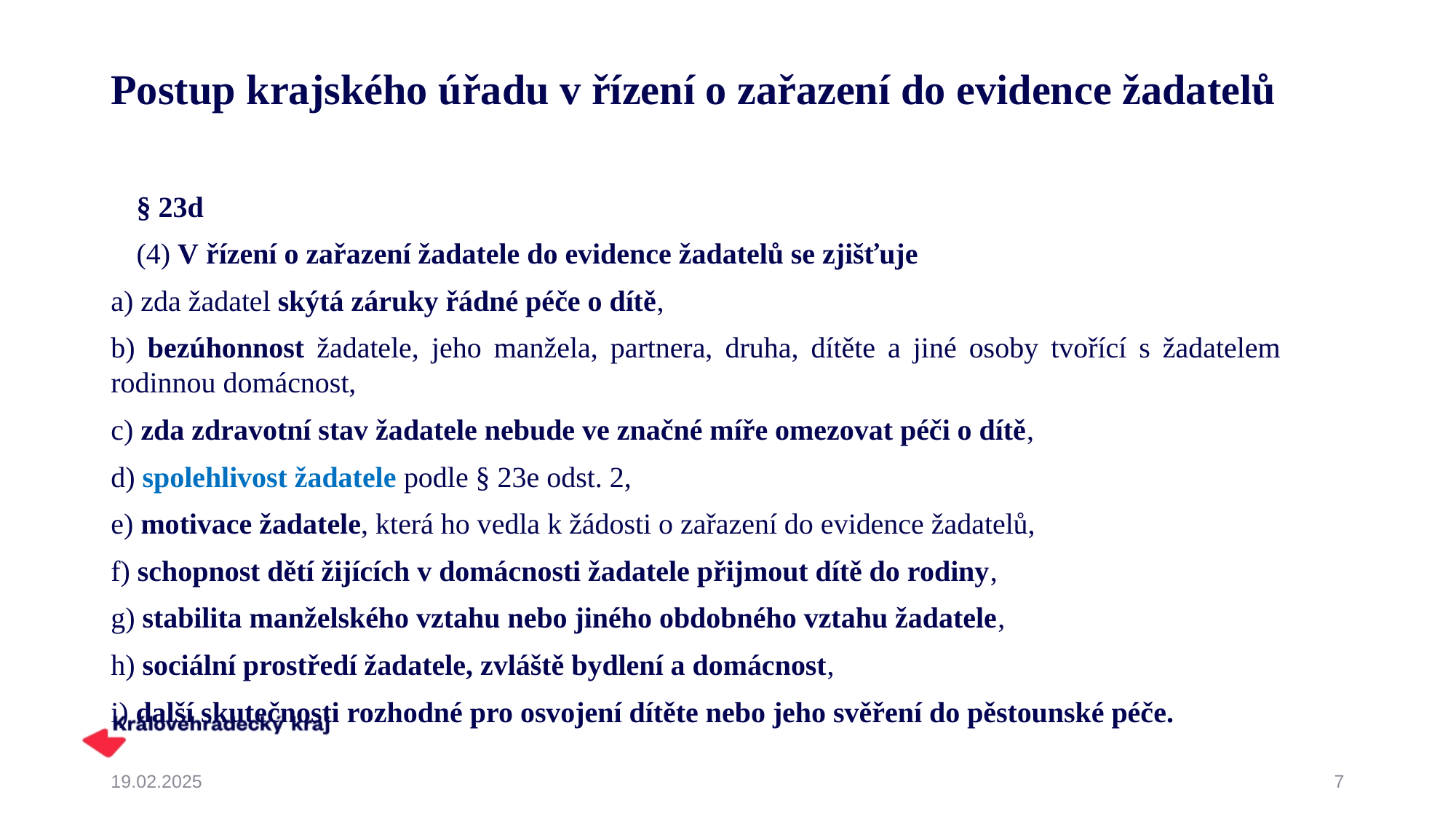

# Postup krajského úřadu v řízení o zařazení do evidence žadatelů
					§ 23d
(4) V řízení o zařazení žadatele do evidence žadatelů se zjišťuje
a) zda žadatel skýtá záruky řádné péče o dítě,
b) bezúhonnost žadatele, jeho manžela, partnera, druha, dítěte a jiné osoby tvořící s žadatelem rodinnou domácnost,
c) zda zdravotní stav žadatele nebude ve značné míře omezovat péči o dítě,
d) spolehlivost žadatele podle § 23e odst. 2,
e) motivace žadatele, která ho vedla k žádosti o zařazení do evidence žadatelů,
f) schopnost dětí žijících v domácnosti žadatele přijmout dítě do rodiny,
g) stabilita manželského vztahu nebo jiného obdobného vztahu žadatele,
h) sociální prostředí žadatele, zvláště bydlení a domácnost,
i) další skutečnosti rozhodné pro osvojení dítěte nebo jeho svěření do pěstounské péče.
19.02.2025

7